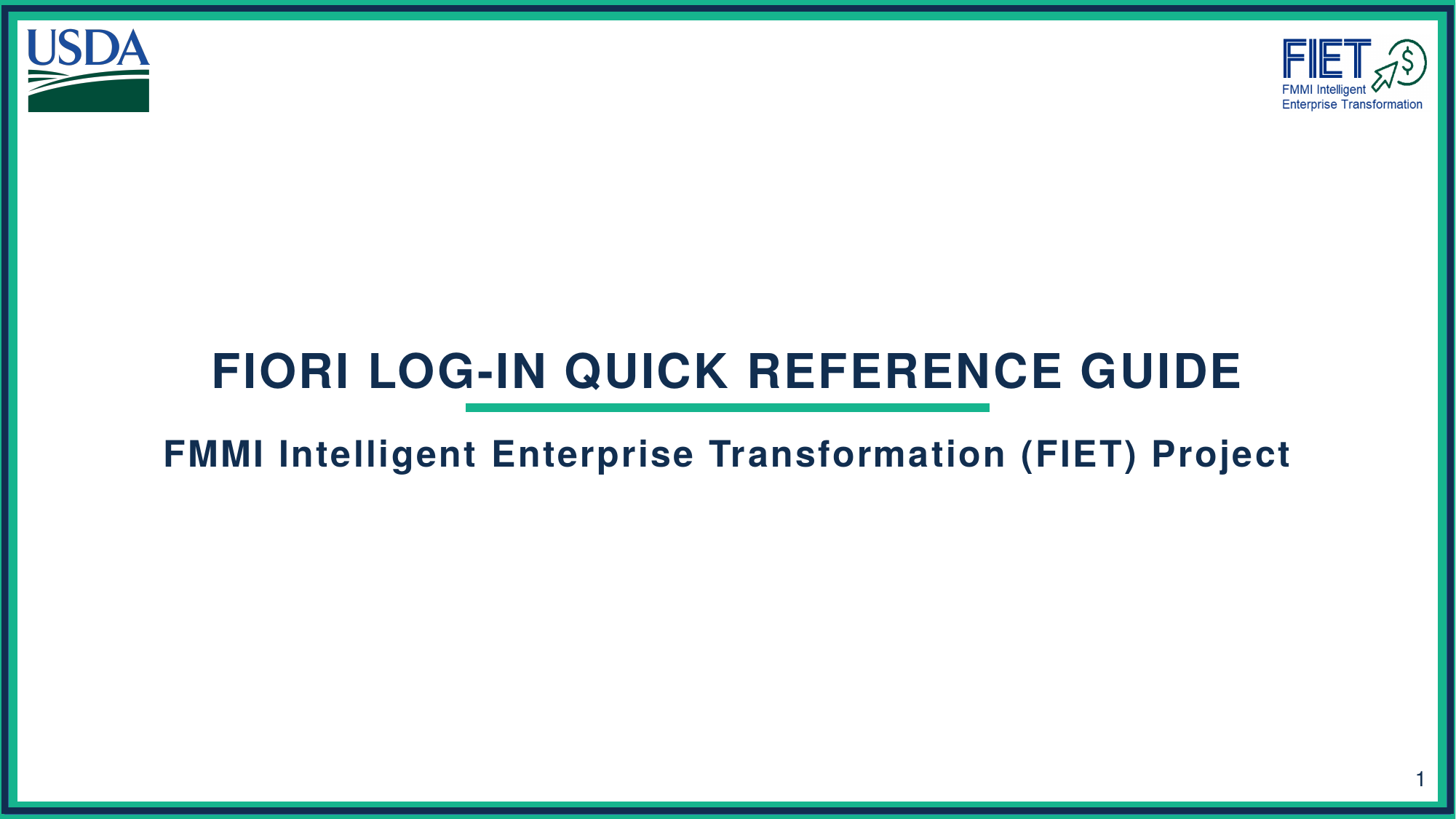

# FIORI Log-in Quick Reference Guide
FMMI Intelligent Enterprise Transformation (FIET) Project